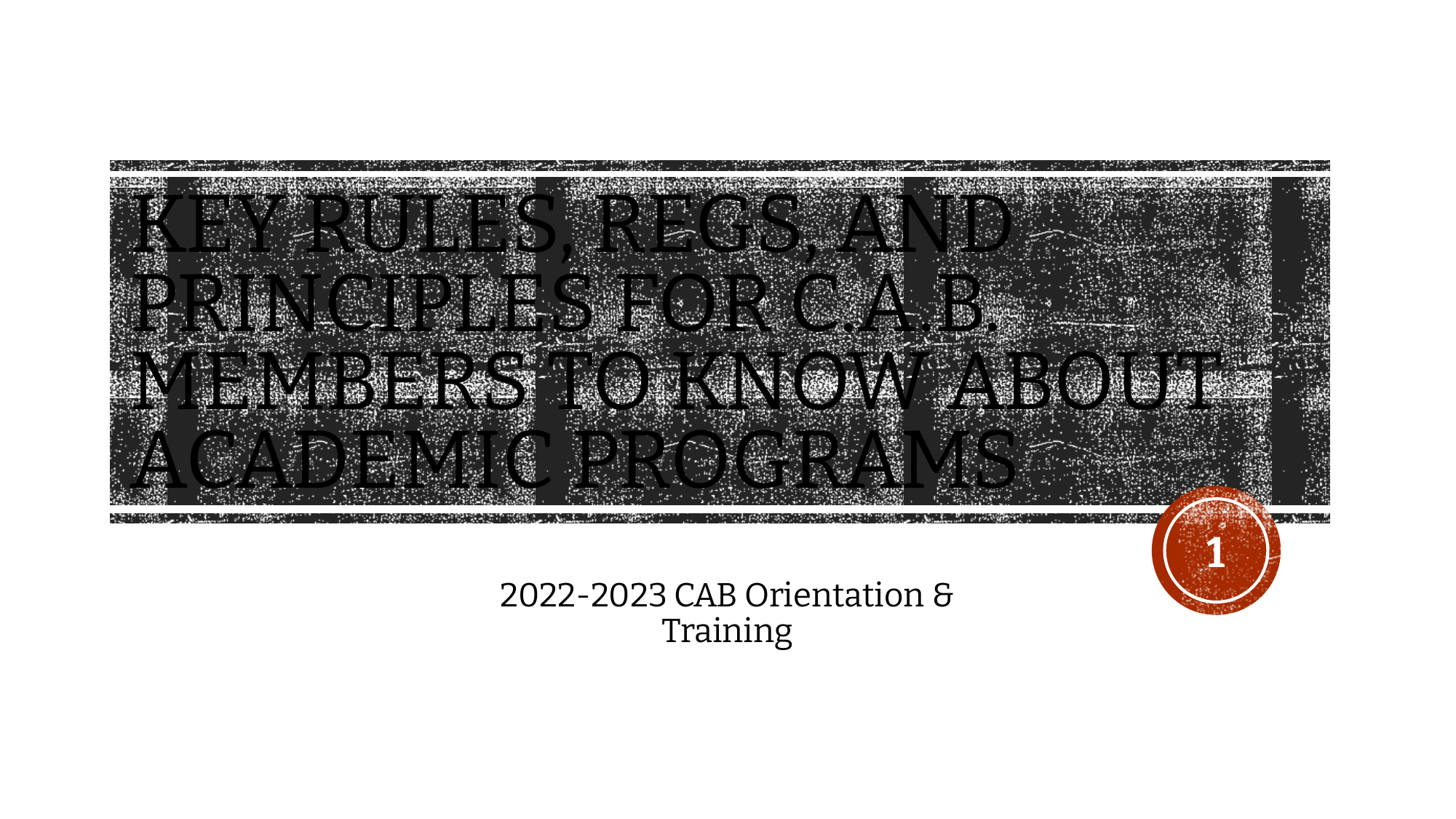

# Key Rules, Regs, and Principles for C.A.B. Members To Know About Academic Programs
1
2022-2023 CAB Orientation & Training